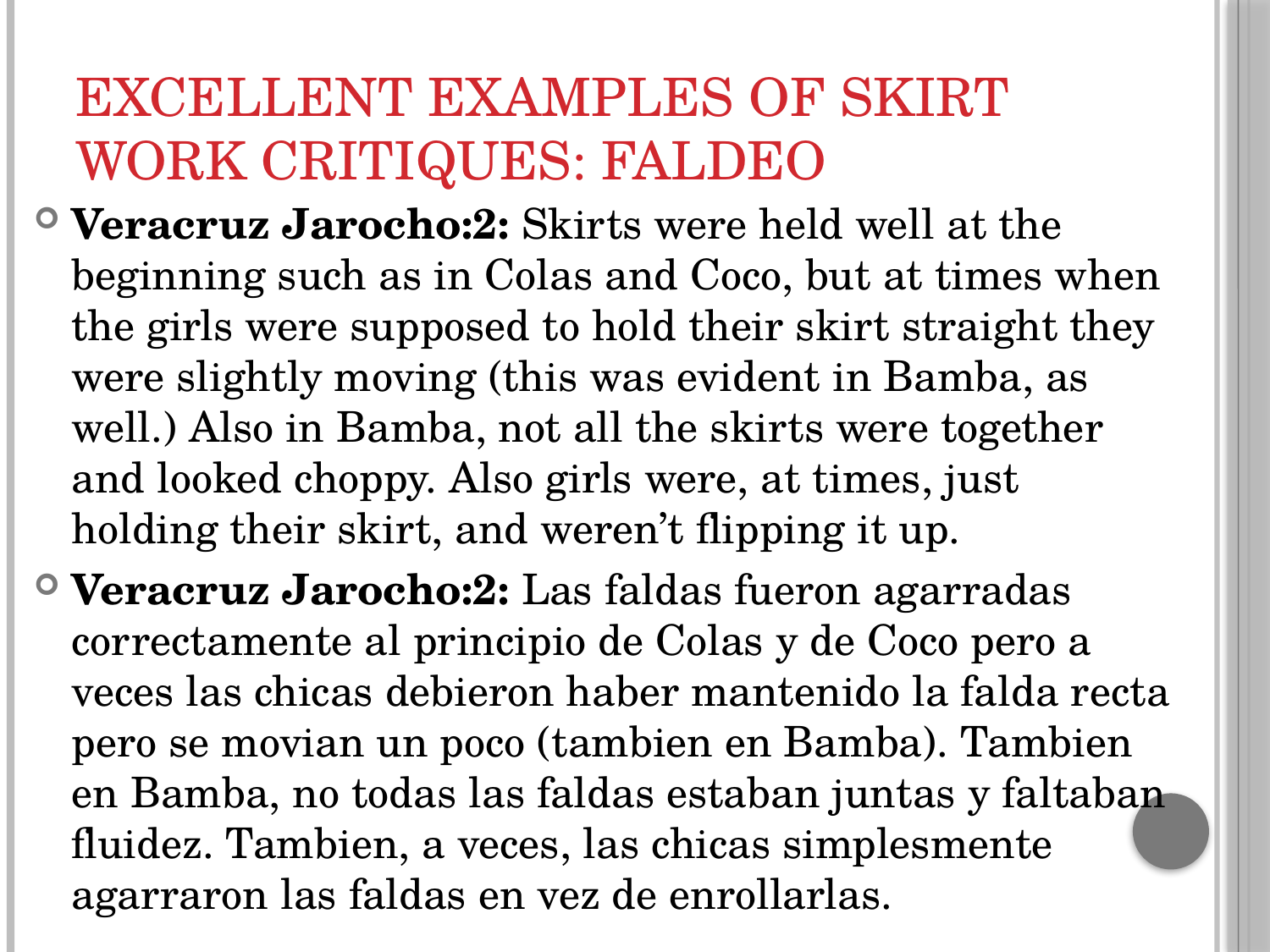

# Excellent examples of Skirt Work Critiques: Faldeo
Veracruz Jarocho:2: Skirts were held well at the beginning such as in Colas and Coco, but at times when the girls were supposed to hold their skirt straight they were slightly moving (this was evident in Bamba, as well.) Also in Bamba, not all the skirts were together and looked choppy. Also girls were, at times, just holding their skirt, and weren’t flipping it up.
Veracruz Jarocho:2: Las faldas fueron agarradas correctamente al principio de Colas y de Coco pero a veces las chicas debieron haber mantenido la falda recta pero se movian un poco (tambien en Bamba). Tambien en Bamba, no todas las faldas estaban juntas y faltaban fluidez. Tambien, a veces, las chicas simplesmente agarraron las faldas en vez de enrollarlas.